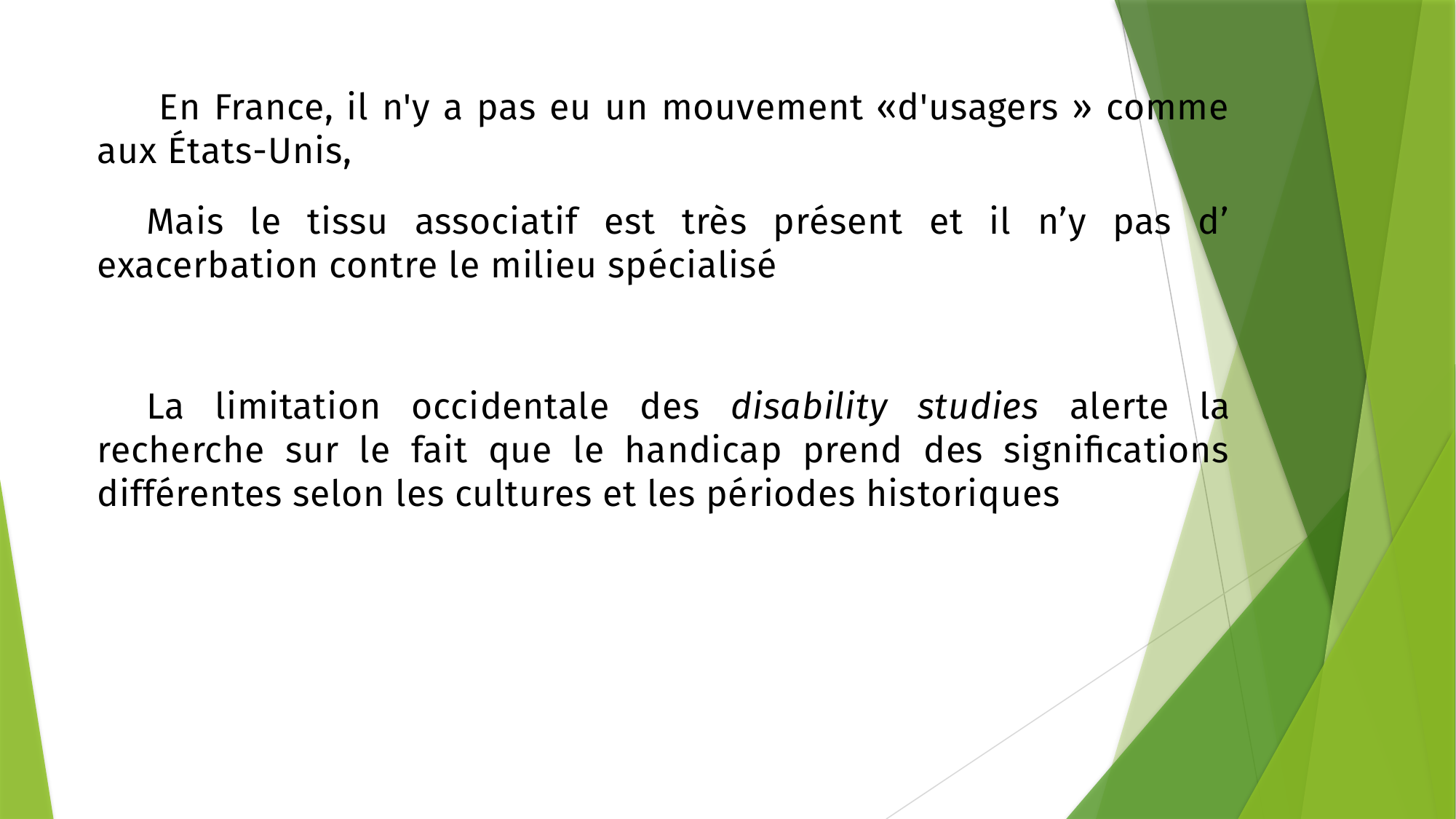

En France, il n'y a pas eu un mouvement «d'usagers » comme aux États-Unis,
Mais le tissu associatif est très présent et il n’y pas d’ exacerbation contre le milieu spécialisé

La limitation occi­dentale des disability studies alerte la recherche sur le fait que le handicap prend des significations différentes selon les cultures et les périodes his­toriques